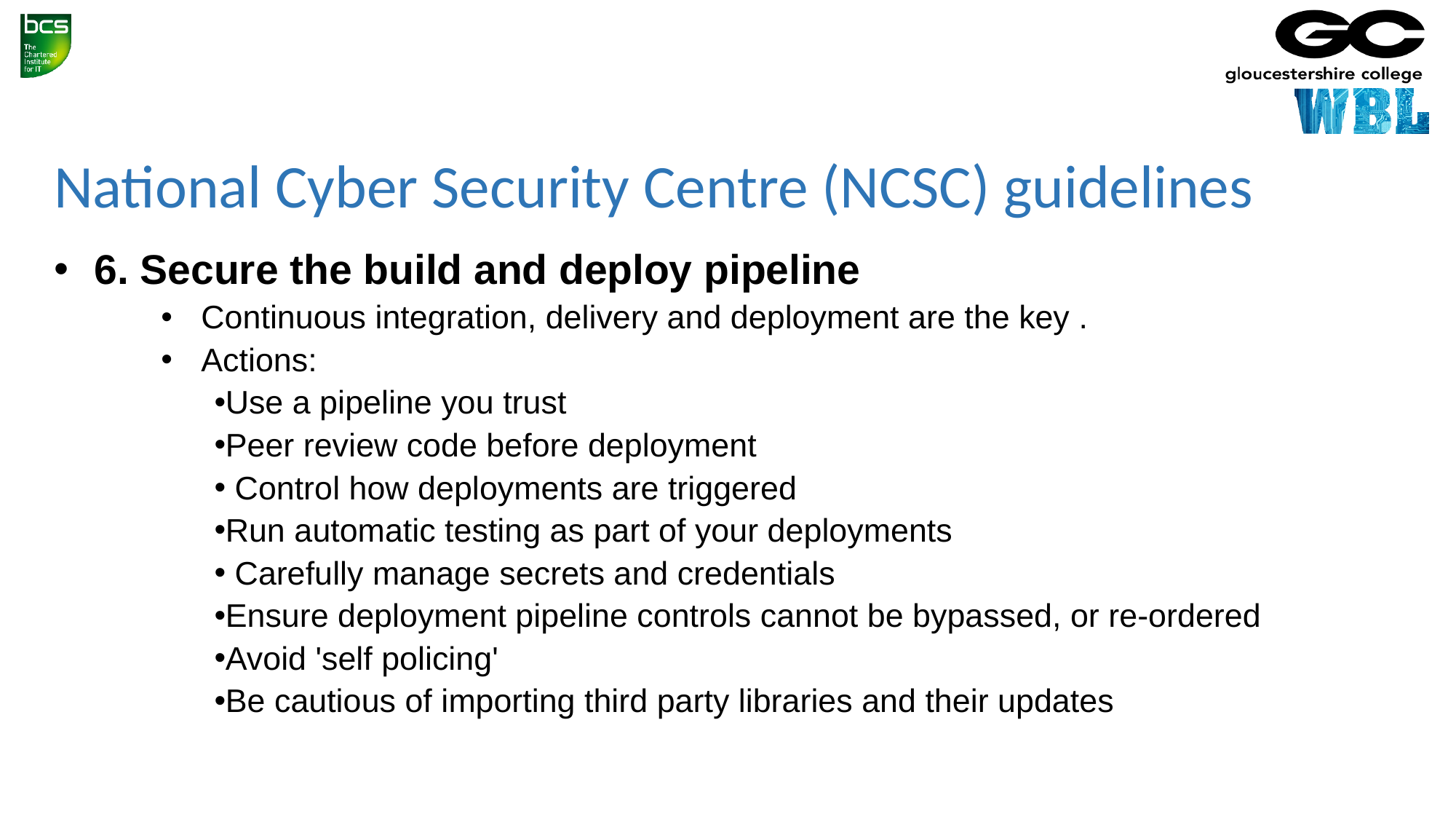

# National Cyber Security Centre (NCSC) guidelines
6. Secure the build and deploy pipeline
Continuous integration, delivery and deployment are the key .
Actions:
Use a pipeline you trust
Peer review code before deployment
 Control how deployments are triggered
Run automatic testing as part of your deployments
 Carefully manage secrets and credentials
Ensure deployment pipeline controls cannot be bypassed, or re-ordered
Avoid 'self policing'
Be cautious of importing third party libraries and their updates